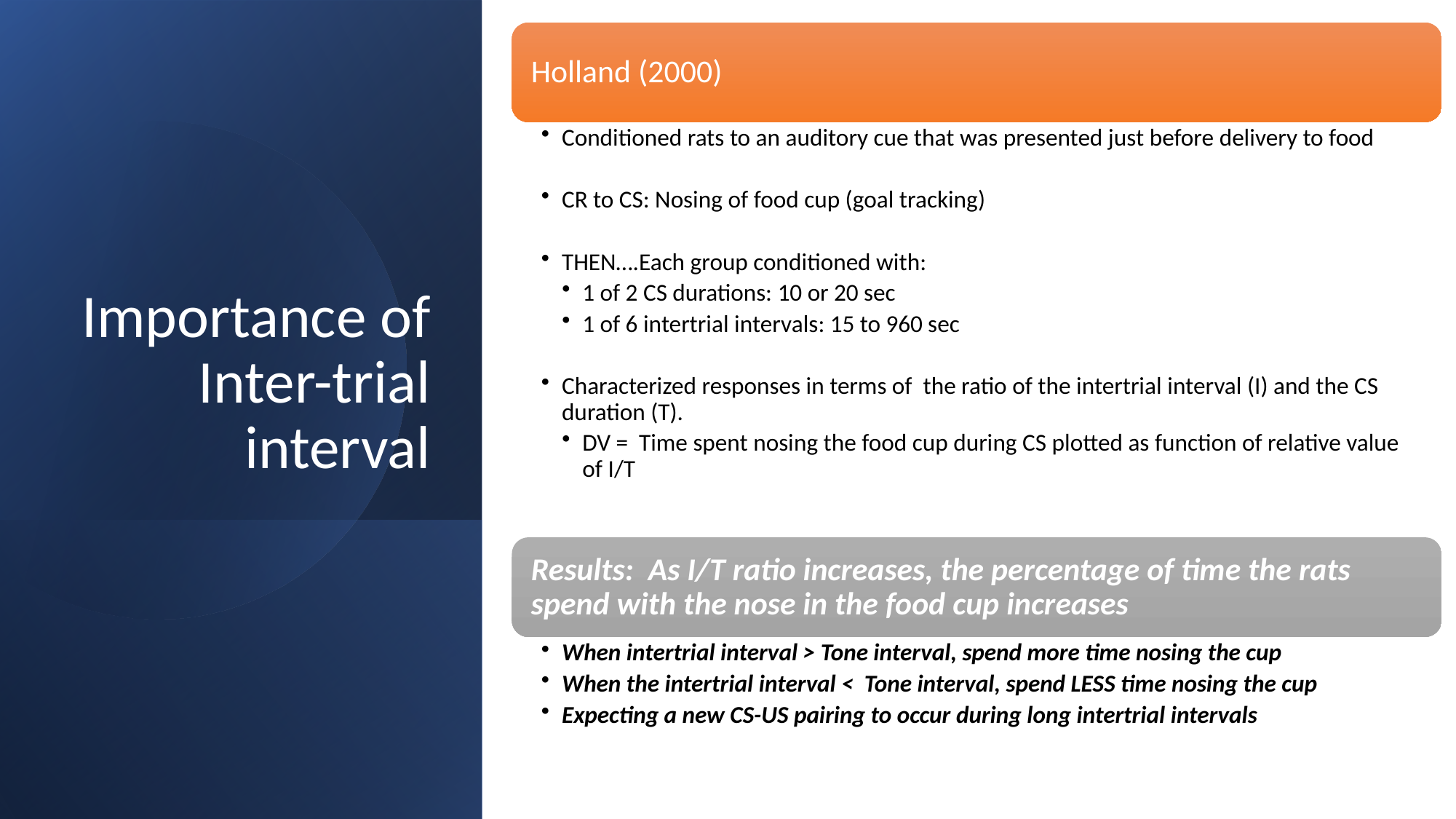

Holland (2000)
Conditioned rats to an auditory cue that was presented just before delivery to food

CR to CS: Nosing of food cup (goal tracking)

THEN….Each group conditioned with:
1 of 2 CS durations: 10 or 20 sec
1 of 6 intertrial intervals: 15 to 960 sec

Characterized responses in terms of  the ratio of the intertrial interval (I) and the CS duration (T).
DV =  Time spent nosing the food cup during CS plotted as function of relative value of I/T

Results:  As I/T ratio increases, the percentage of time the rats spend with the nose in the food cup increases
When intertrial interval > Tone interval, spend more time nosing the cup
When the intertrial interval <  Tone interval, spend LESS time nosing the cup
Expecting a new CS-US pairing to occur during long intertrial intervals

# Importance of Inter-trial interval